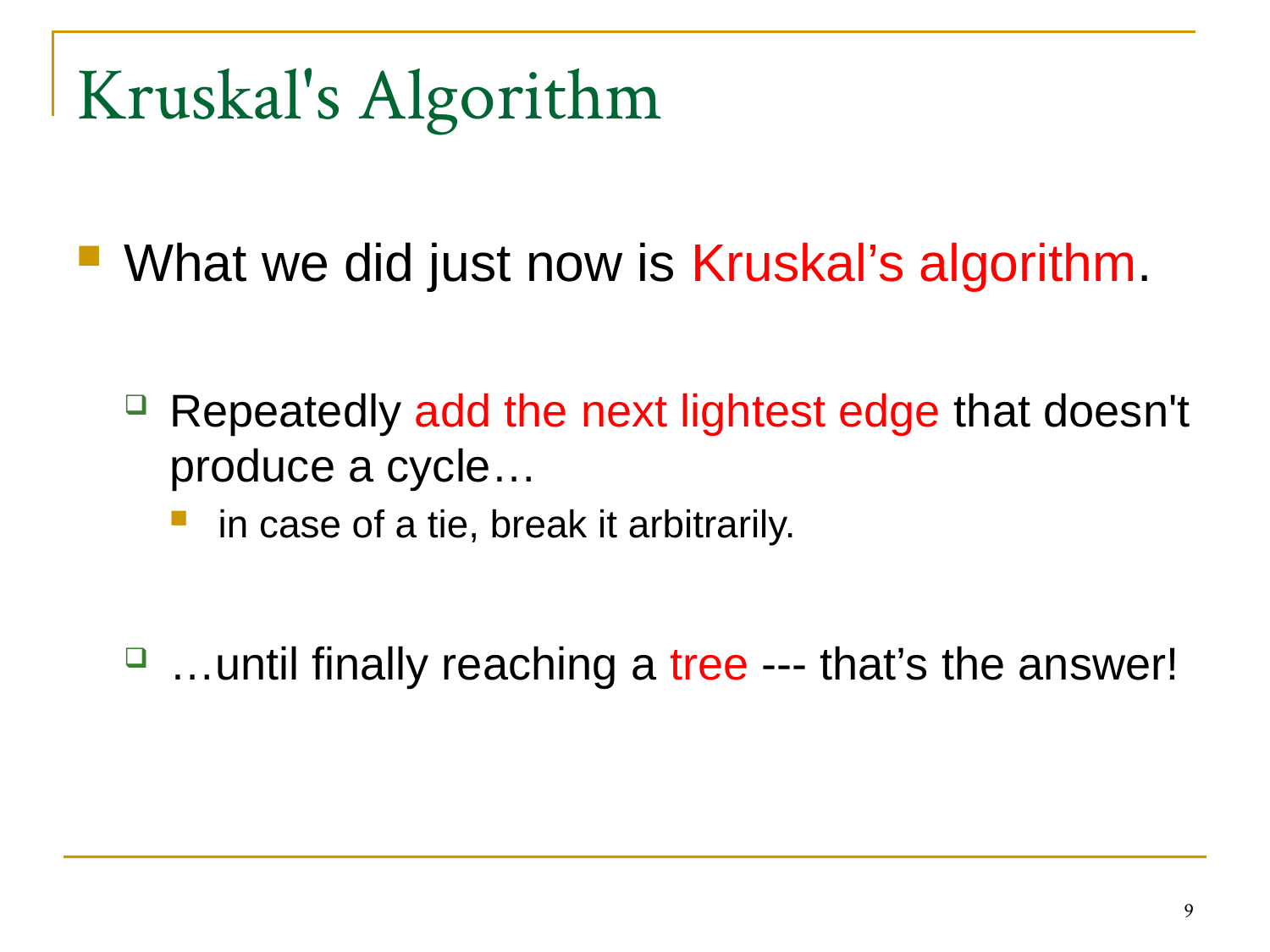

# Kruskal's Algorithm
What we did just now is Kruskal’s algorithm.

Repeatedly add the next lightest edge that doesn't produce a cycle…
in case of a tie, break it arbitrarily.

…until finally reaching a tree --- that’s the answer!
9